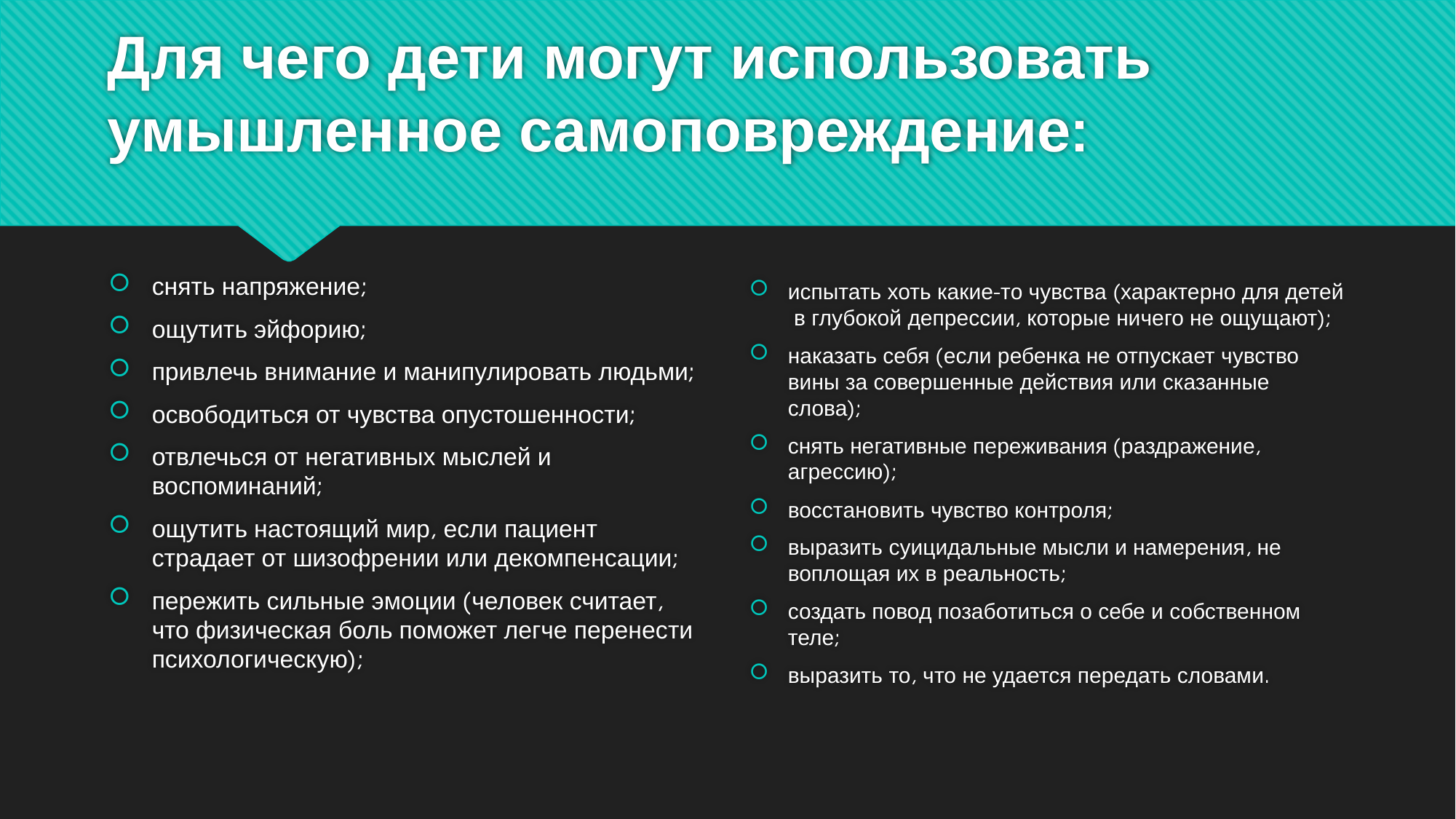

# Для чего дети могут использовать умышленное самоповреждение:
снять напряжение;
ощутить эйфорию;
привлечь внимание и манипулировать людьми;
освободиться от чувства опустошенности;
отвлечься от негативных мыслей и воспоминаний;
ощутить настоящий мир, если пациент страдает от шизофрении или декомпенсации;
пережить сильные эмоции (человек считает, что физическая боль поможет легче перенести психологическую);

испытать хоть какие-то чувства (характерно для детей  в глубокой депрессии, которые ничего не ощущают);
наказать себя (если ребенка не отпускает чувство вины за совершенные действия или сказанные слова);
снять негативные переживания (раздражение, агрессию);
восстановить чувство контроля;
выразить суицидальные мысли и намерения, не воплощая их в реальность;
создать повод позаботиться о себе и собственном теле;
выразить то, что не удается передать словами.